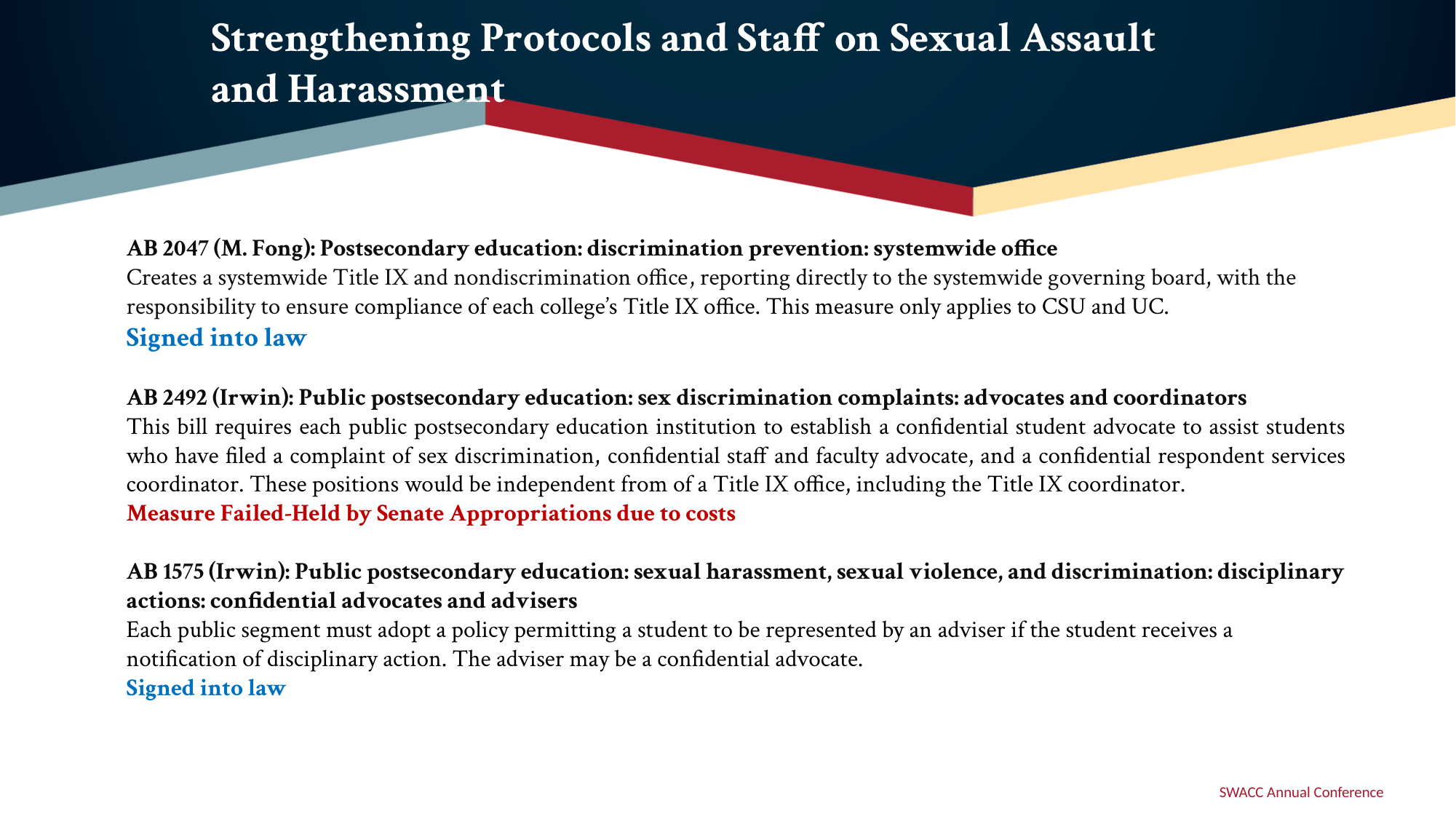

# Strengthening Protocols and Staff on Sexual Assault and Harassment
AB 2047 (M. Fong): Postsecondary education: discrimination prevention: systemwide office
Creates a systemwide Title IX and nondiscrimination office, reporting directly to the systemwide governing board, with the responsibility to ensure compliance of each college’s Title IX office. This measure only applies to CSU and UC.
Signed into law

AB 2492 (Irwin): Public postsecondary education: sex discrimination complaints: advocates and coordinators
This bill requires each public postsecondary education institution to establish a confidential student advocate to assist students who have filed a complaint of sex discrimination, confidential staff and faculty advocate, and a confidential respondent services coordinator. These positions would be independent from of a Title IX office, including the Title IX coordinator.
Measure Failed-Held by Senate Appropriations due to costs

AB 1575 (Irwin): Public postsecondary education: sexual harassment, sexual violence, and discrimination: disciplinary actions: confidential advocates and advisers
Each public segment must adopt a policy permitting a student to be represented by an adviser if the student receives a notification of disciplinary action. The adviser may be a confidential advocate.
Signed into law